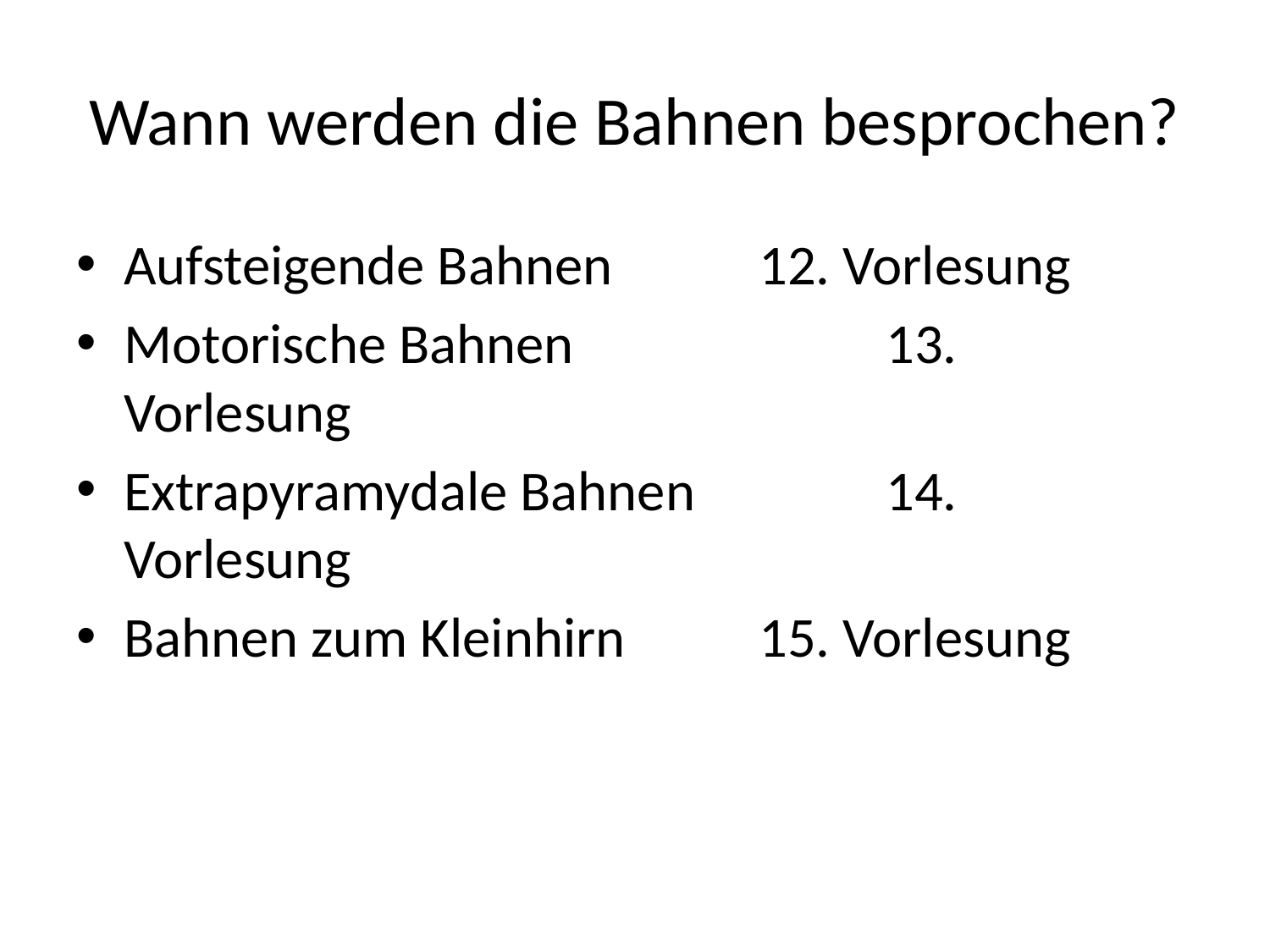

# Wann werden die Bahnen besprochen?
Aufsteigende Bahnen		12. Vorlesung
Motorische Bahnen			13. Vorlesung
Extrapyramydale Bahnen		14. Vorlesung
Bahnen zum Kleinhirn		15. Vorlesung